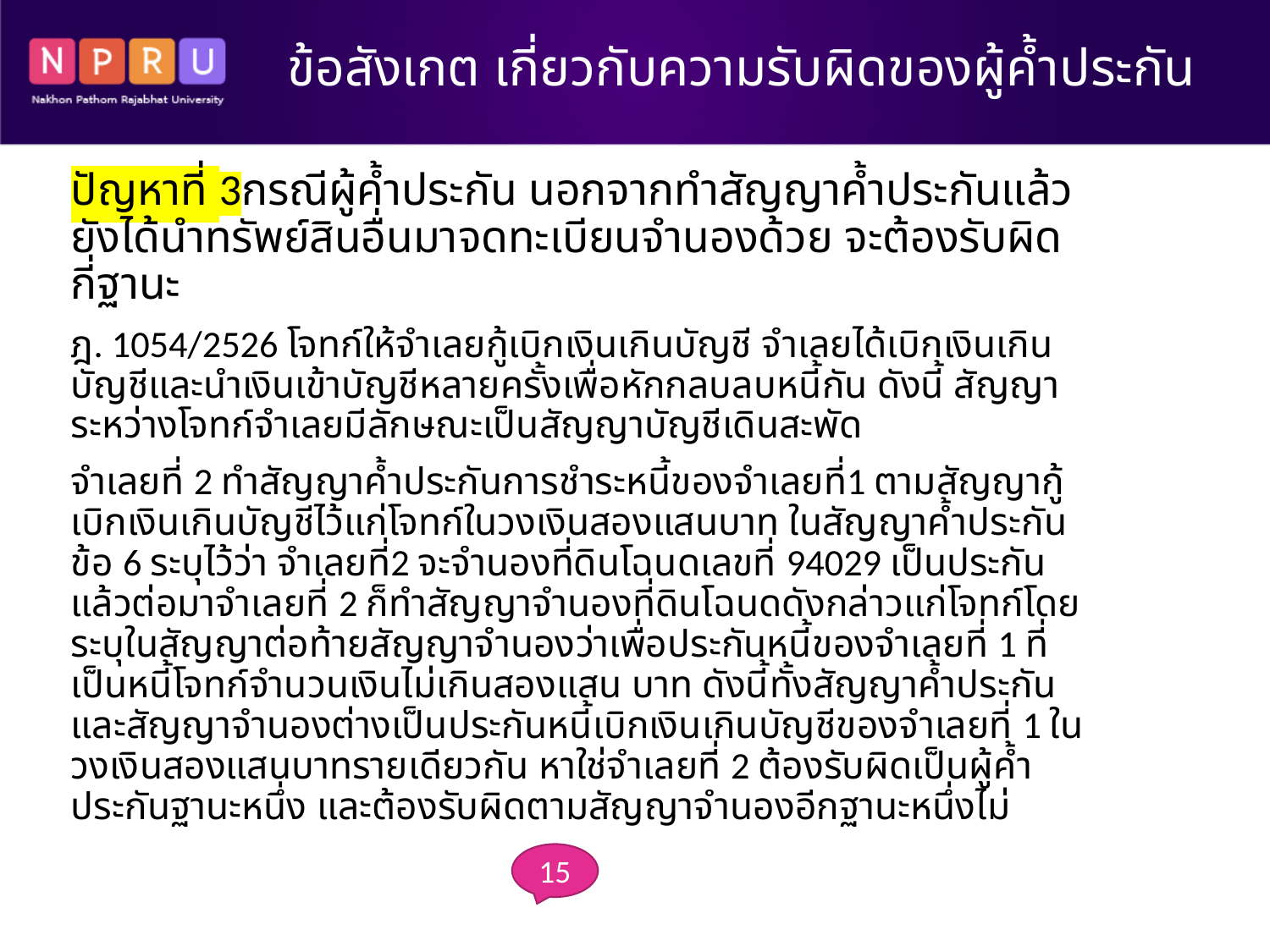

# ข้อสังเกต เกี่ยวกับความรับผิดของผู้ค้ำประกัน
ปัญหาที่ 3กรณีผู้ค้ำประกัน นอกจากทำสัญญาค้ำประกันแล้ว ยังได้นำทรัพย์สินอื่นมาจดทะเบียนจำนองด้วย จะต้องรับผิดกี่ฐานะ
ฎ. 1054/2526 โจทก์ให้จำเลยกู้เบิกเงินเกินบัญชี จำเลยได้เบิกเงินเกินบัญชีและนำเงินเข้าบัญชีหลายครั้งเพื่อหักกลบลบหนี้กัน ดังนี้ สัญญาระหว่างโจทก์จำเลยมีลักษณะเป็นสัญญาบัญชีเดินสะพัด
จำเลยที่ 2 ทำสัญญาค้ำประกันการชำระหนี้ของจำเลยที่1 ตามสัญญากู้เบิกเงินเกินบัญชีไว้แก่โจทก์ในวงเงินสองแสนบาท ในสัญญาค้ำประกันข้อ 6 ระบุไว้ว่า จำเลยที่2 จะจำนองที่ดินโฉนดเลขที่ 94029 เป็นประกัน แล้วต่อมาจำเลยที่ 2 ก็ทำสัญญาจำนองที่ดินโฉนดดังกล่าวแก่โจทก์โดยระบุในสัญญาต่อท้ายสัญญาจำนองว่าเพื่อประกันหนี้ของจำเลยที่ 1 ที่เป็นหนี้โจทก์จำนวนเงินไม่เกินสองแสน บาท ดังนี้ทั้งสัญญาค้ำประกันและสัญญาจำนองต่างเป็นประกันหนี้เบิกเงินเกินบัญชีของจำเลยที่ 1 ในวงเงินสองแสนบาทรายเดียวกัน หาใช่จำเลยที่ 2 ต้องรับผิดเป็นผู้ค้ำประกันฐานะหนึ่ง และต้องรับผิดตามสัญญาจำนองอีกฐานะหนึ่งไม่
15